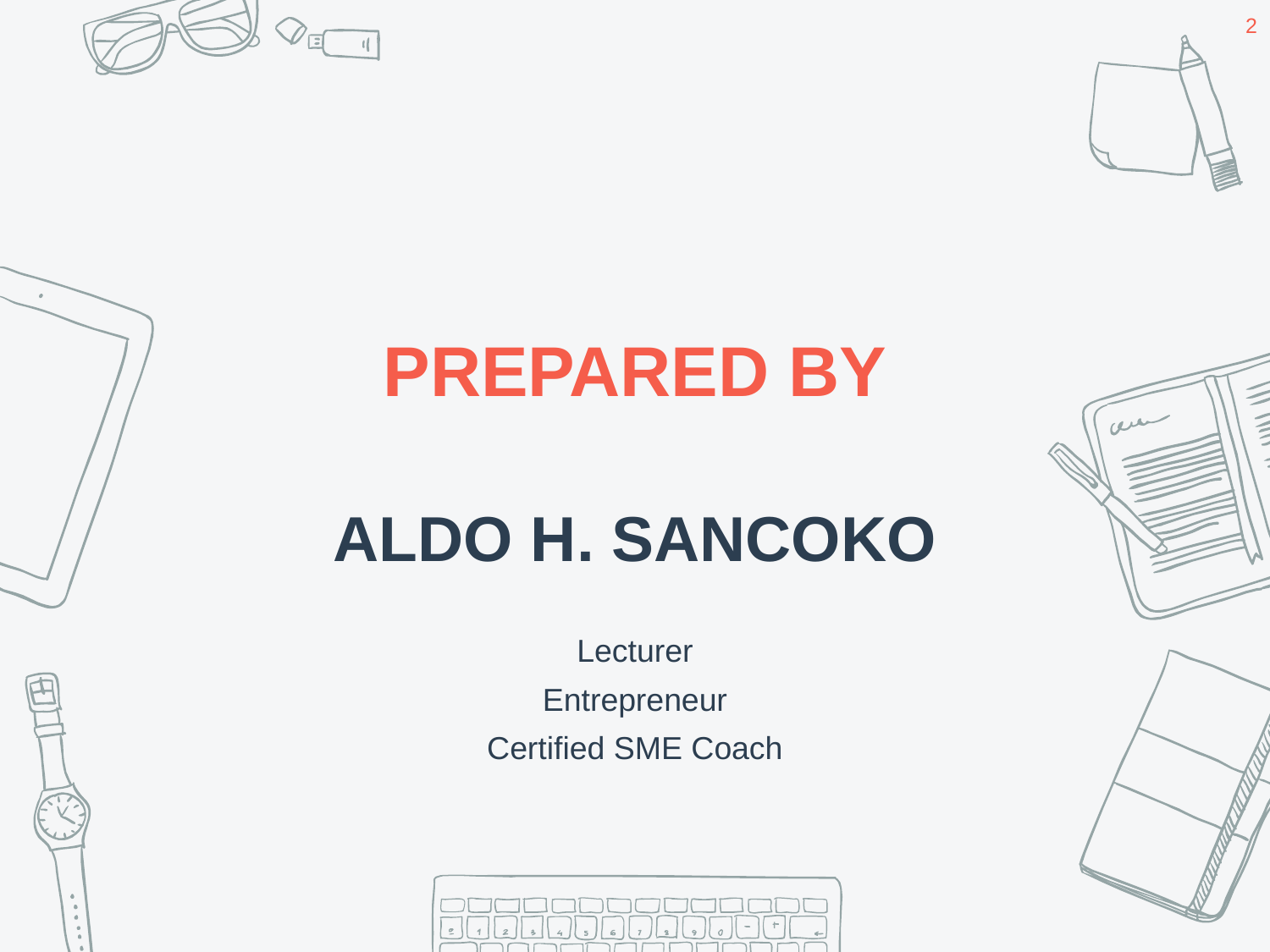

2
PREPARED BY

ALDO H. SANCOKO

Lecturer
Entrepreneur
Certified SME Coach